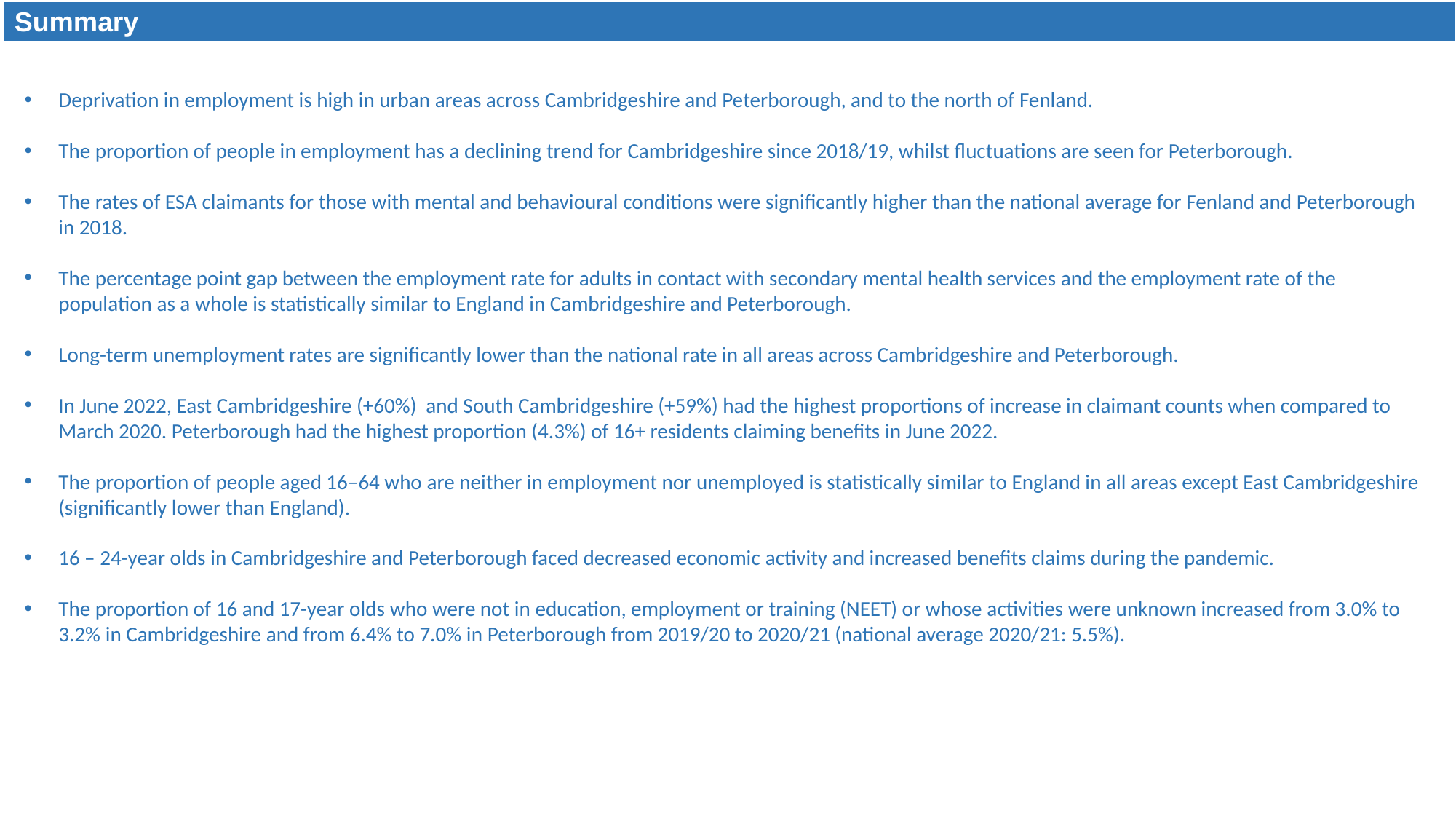

| Summary |
| --- |

Deprivation in employment is high in urban areas across Cambridgeshire and Peterborough, and to the north of Fenland.

The proportion of people in employment has a declining trend for Cambridgeshire since 2018/19, whilst fluctuations are seen for Peterborough.

The rates of ESA claimants for those with mental and behavioural conditions were significantly higher than the national average for Fenland and Peterborough in 2018.

The percentage point gap between the employment rate for adults in contact with secondary mental health services and the employment rate of the population as a whole is statistically similar to England in Cambridgeshire and Peterborough.

Long-term unemployment rates are significantly lower than the national rate in all areas across Cambridgeshire and Peterborough.

In June 2022, East Cambridgeshire (+60%)  and South Cambridgeshire (+59%) had the highest proportions of increase in claimant counts when compared to March 2020. Peterborough had the highest proportion (4.3%) of 16+ residents claiming benefits in June 2022.

The proportion of people aged 16–64 who are neither in employment nor unemployed is statistically similar to England in all areas except East Cambridgeshire (significantly lower than England).

16 – 24-year olds in Cambridgeshire and Peterborough faced decreased economic activity and increased benefits claims during the pandemic.

The proportion of 16 and 17-year olds who were not in education, employment or training (NEET) or whose activities were unknown increased from 3.0% to 3.2% in Cambridgeshire and from 6.4% to 7.0% in Peterborough from 2019/20 to 2020/21 (national average 2020/21: 5.5%).